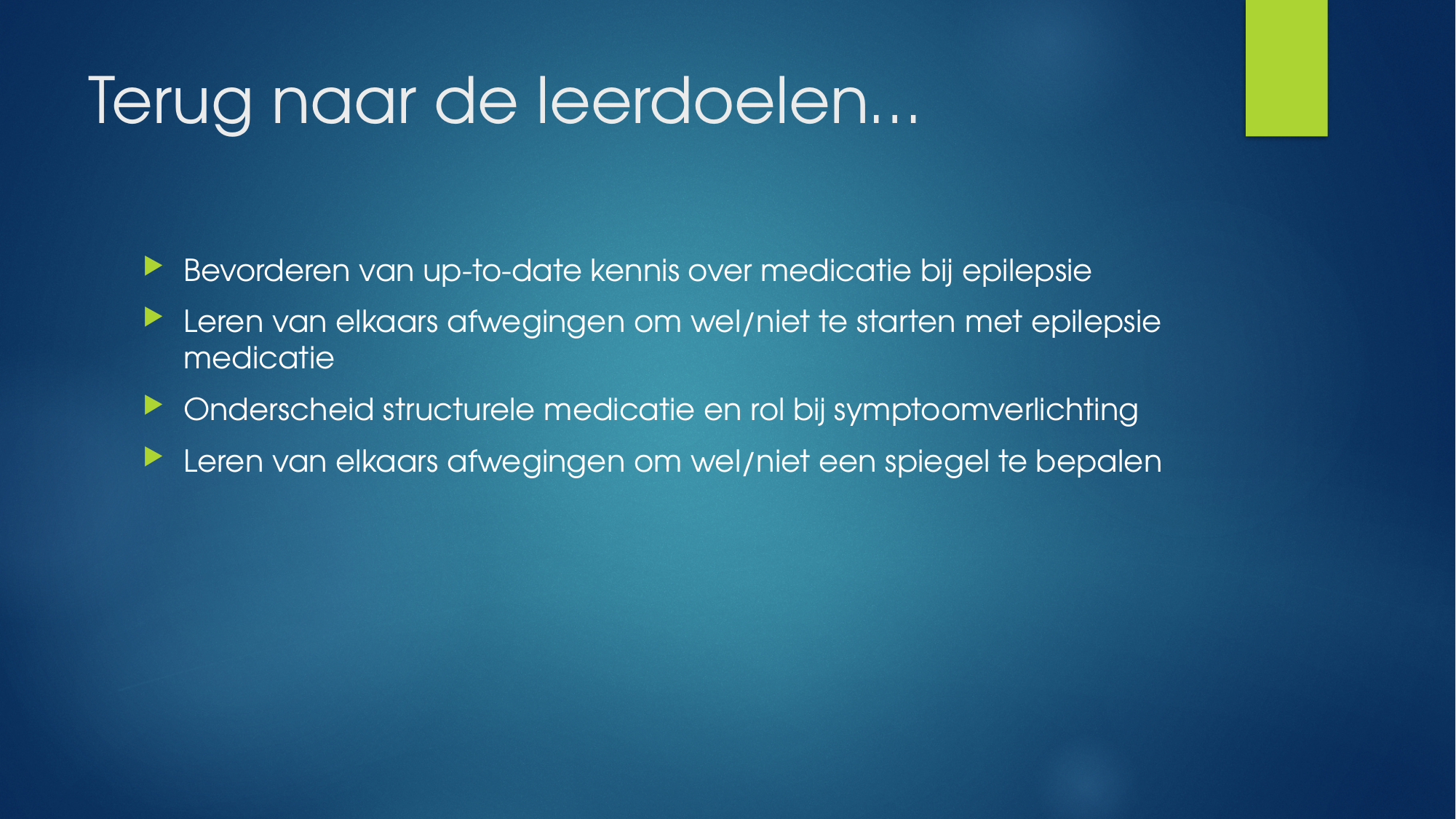

# Terug naar de leerdoelen…
Bevorderen van up-to-date kennis over medicatie bij epilepsie
Leren van elkaars afwegingen om wel/niet te starten met epilepsie medicatie
Onderscheid structurele medicatie en rol bij symptoomverlichting
Leren van elkaars afwegingen om wel/niet een spiegel te bepalen